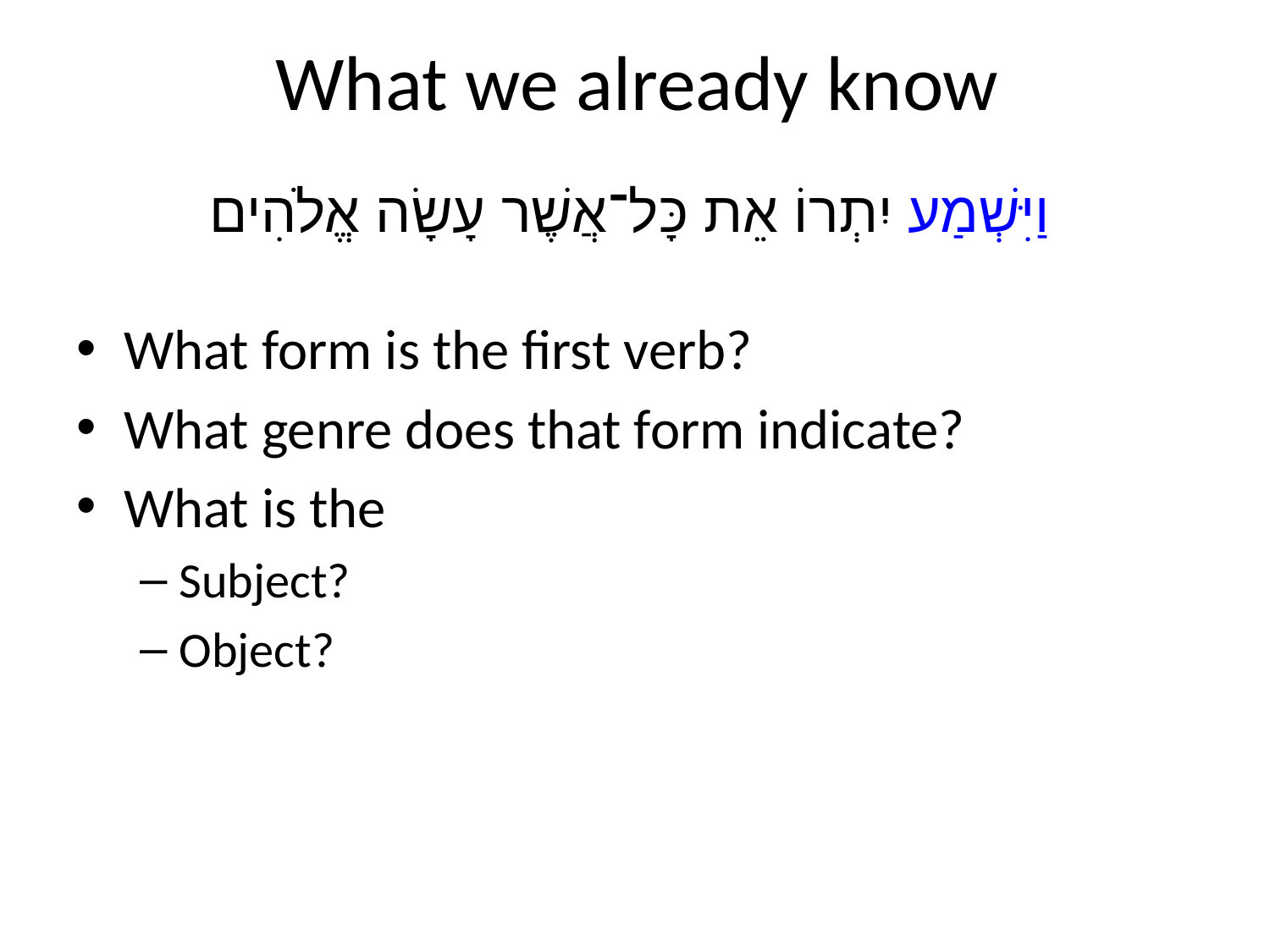

# What we already know
וַיִּשְׁמַע יִתְרוֹ אֵת כָּל־אֲשֶׁר עָשָׂה אֱלֹהִים
What form is the first verb?
What genre does that form indicate?
What is the
Subject?
Object?